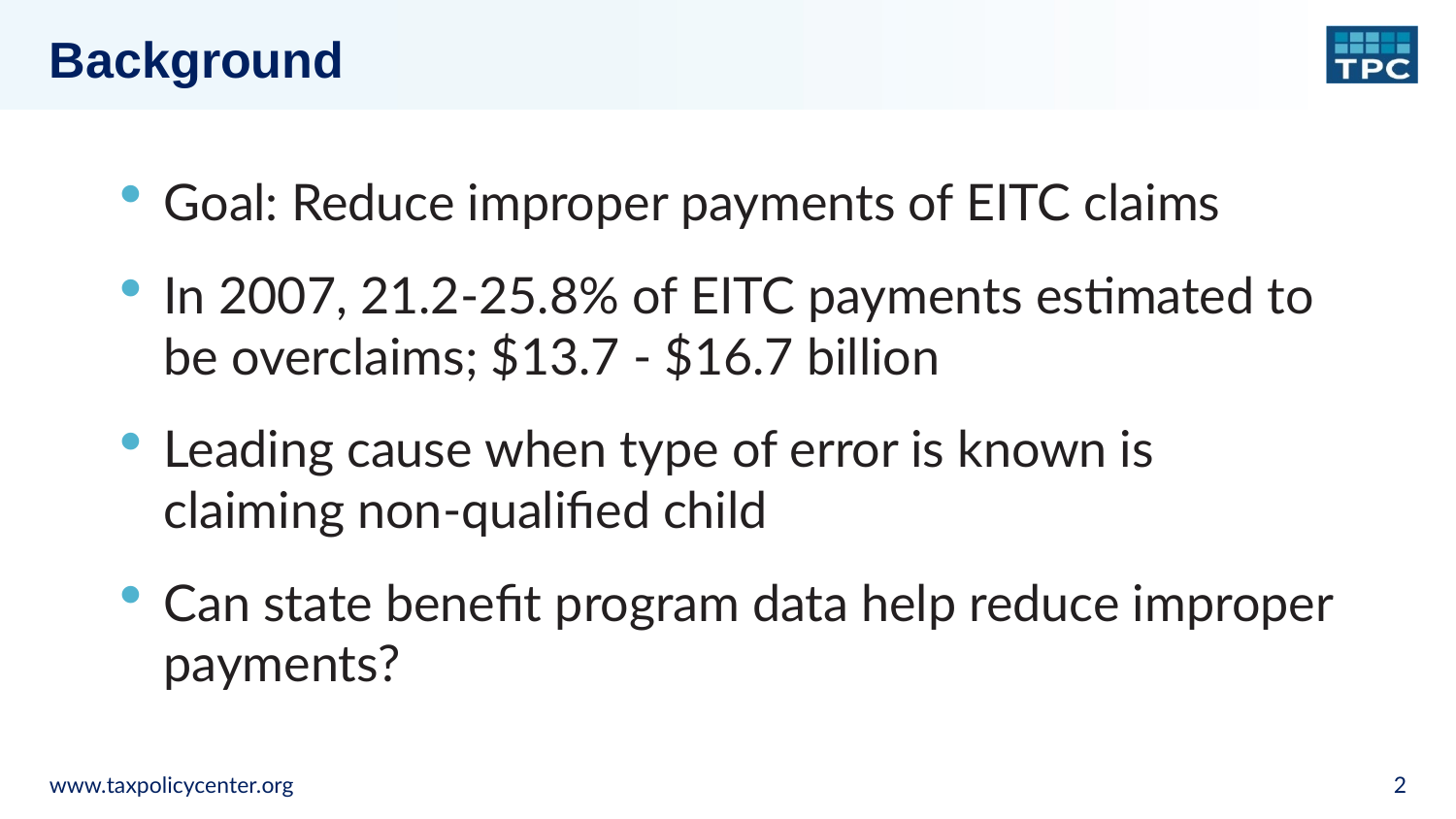

# Background
Goal: Reduce improper payments of EITC claims
In 2007, 21.2-25.8% of EITC payments estimated to be overclaims; $13.7 - $16.7 billion
Leading cause when type of error is known is claiming non-qualified child
Can state benefit program data help reduce improper payments?